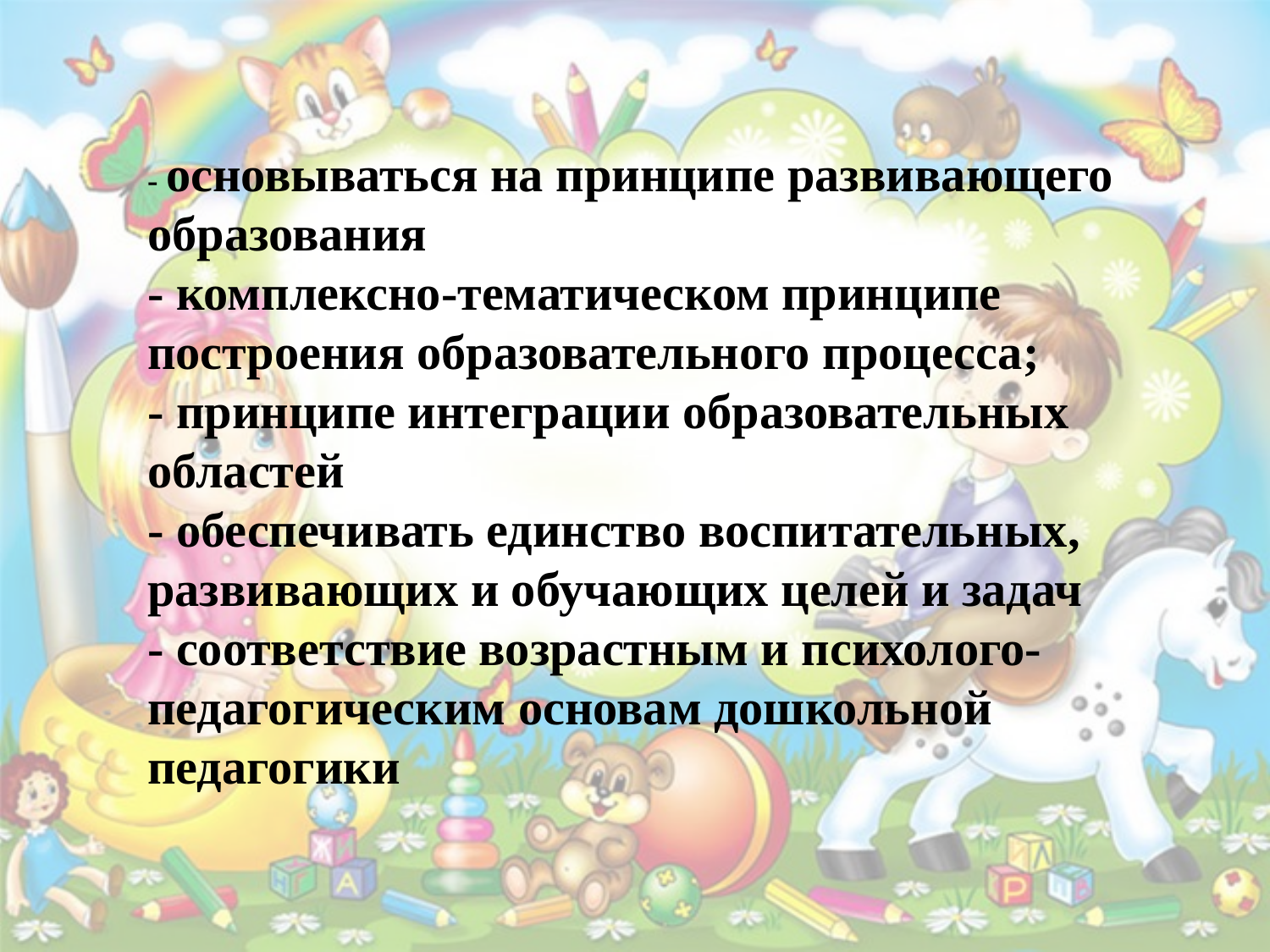

- основываться на принципе развивающего образования
- комплексно-тематическом принципе построения образовательного процесса;
- принципе интеграции образовательных областей
- обеспечивать единство воспитательных, развивающих и обучающих целей и задач
- соответствие возрастным и психолого-педагогическим основам дошкольной педагогики